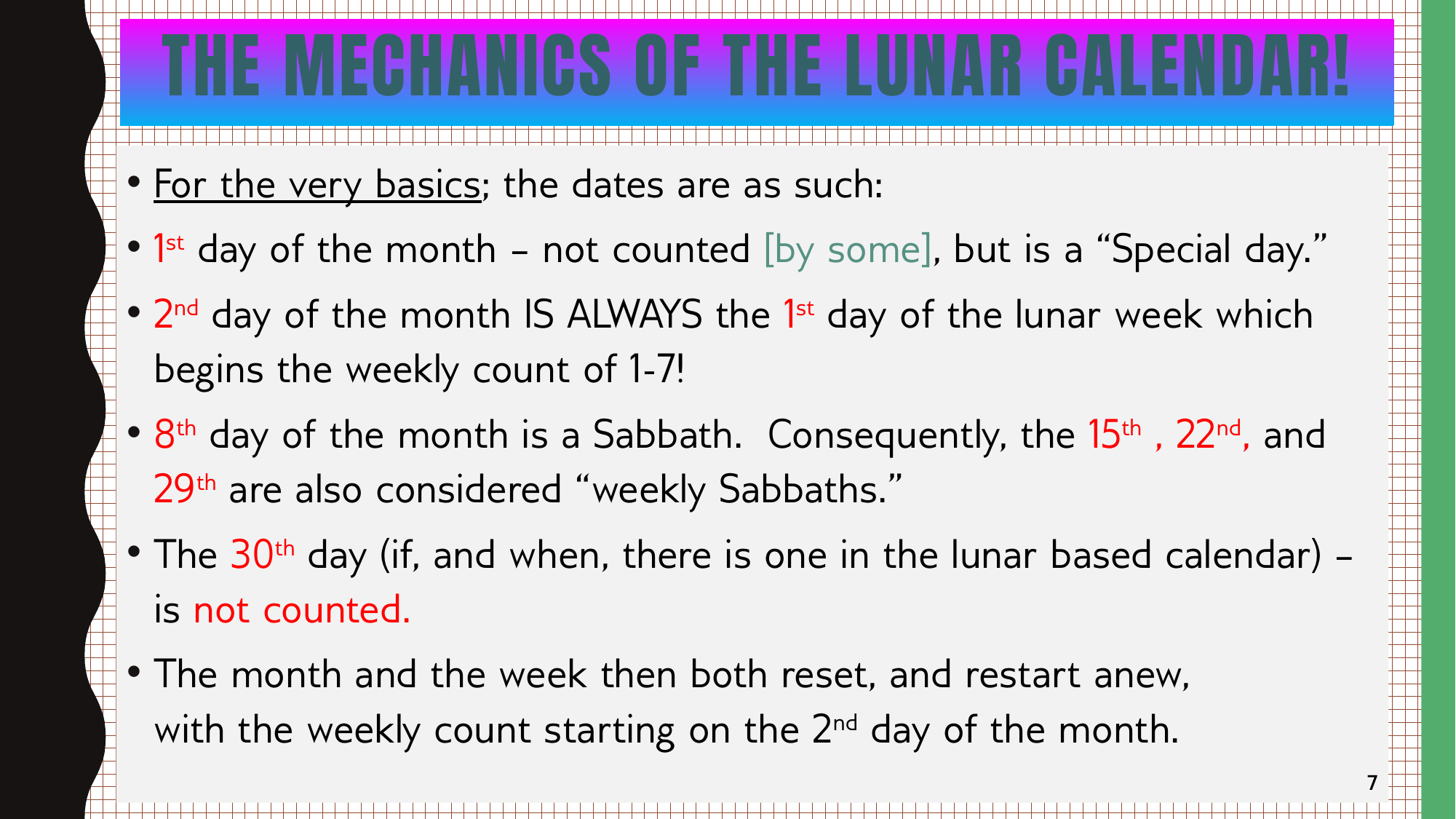

# The Mechanics of the lunar calendar!
For the very basics; the dates are as such:
1st day of the month – not counted [by some], but is a “Special day.”
2nd day of the month IS ALWAYS the 1st day of the lunar week which begins the weekly count of 1-7!
8th day of the month is a Sabbath.  Consequently, the 15th , 22nd, and 29th are also considered “weekly Sabbaths.”
The 30th day (if, and when, there is one in the lunar based calendar) –
is not counted.
The month and the week then both reset, and restart anew,
with the weekly count starting on the 2nd day of the month.
7